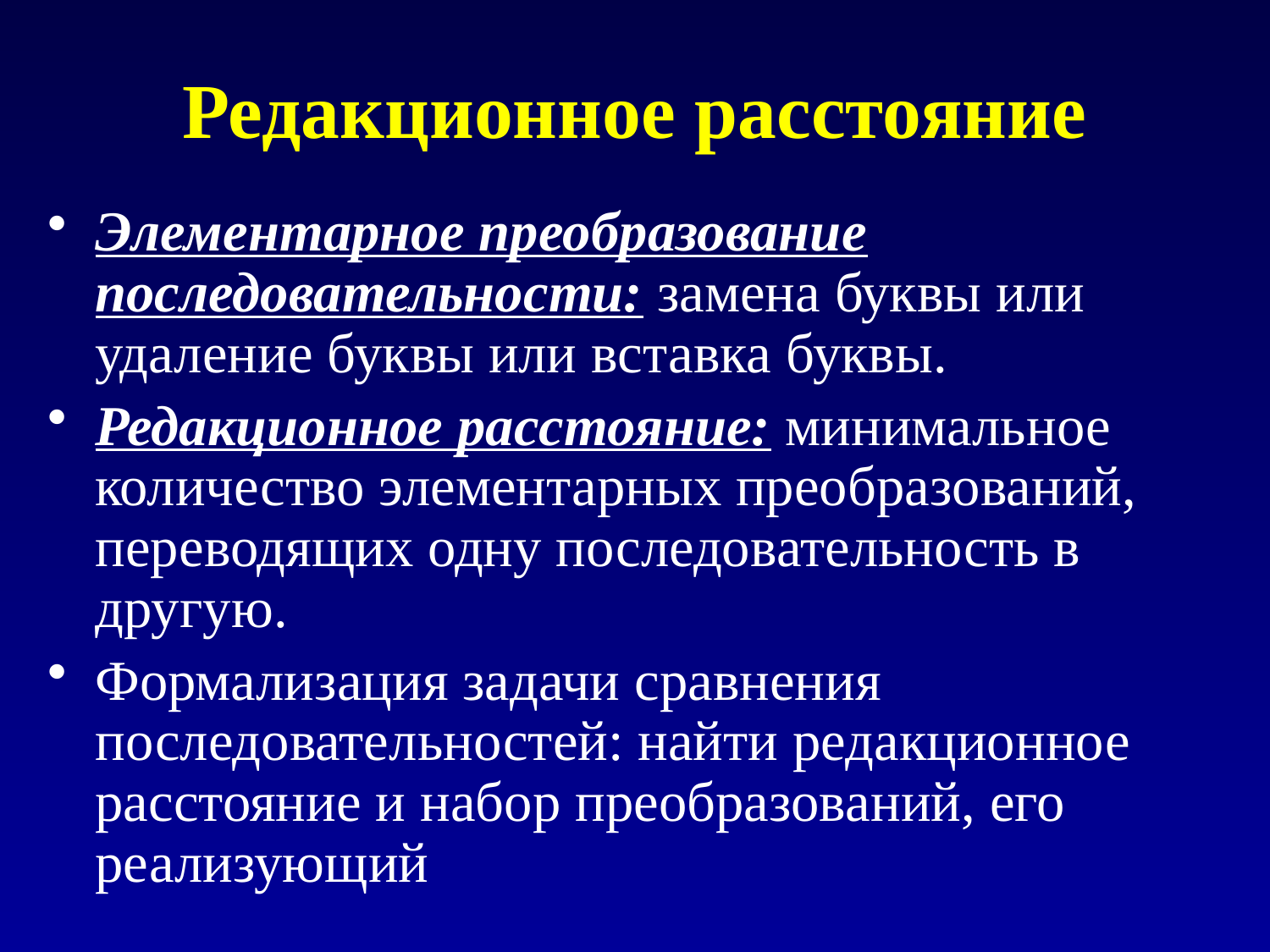

# Редакционное расстояние
Элементарное преобразование последовательности: замена буквы или удаление буквы или вставка буквы.
Редакционное расстояние: минимальное количество элементарных преобразований, переводящих одну последовательность в другую.
Формализация задачи сравнения последовательностей: найти редакционное расстояние и набор преобразований, его реализующий